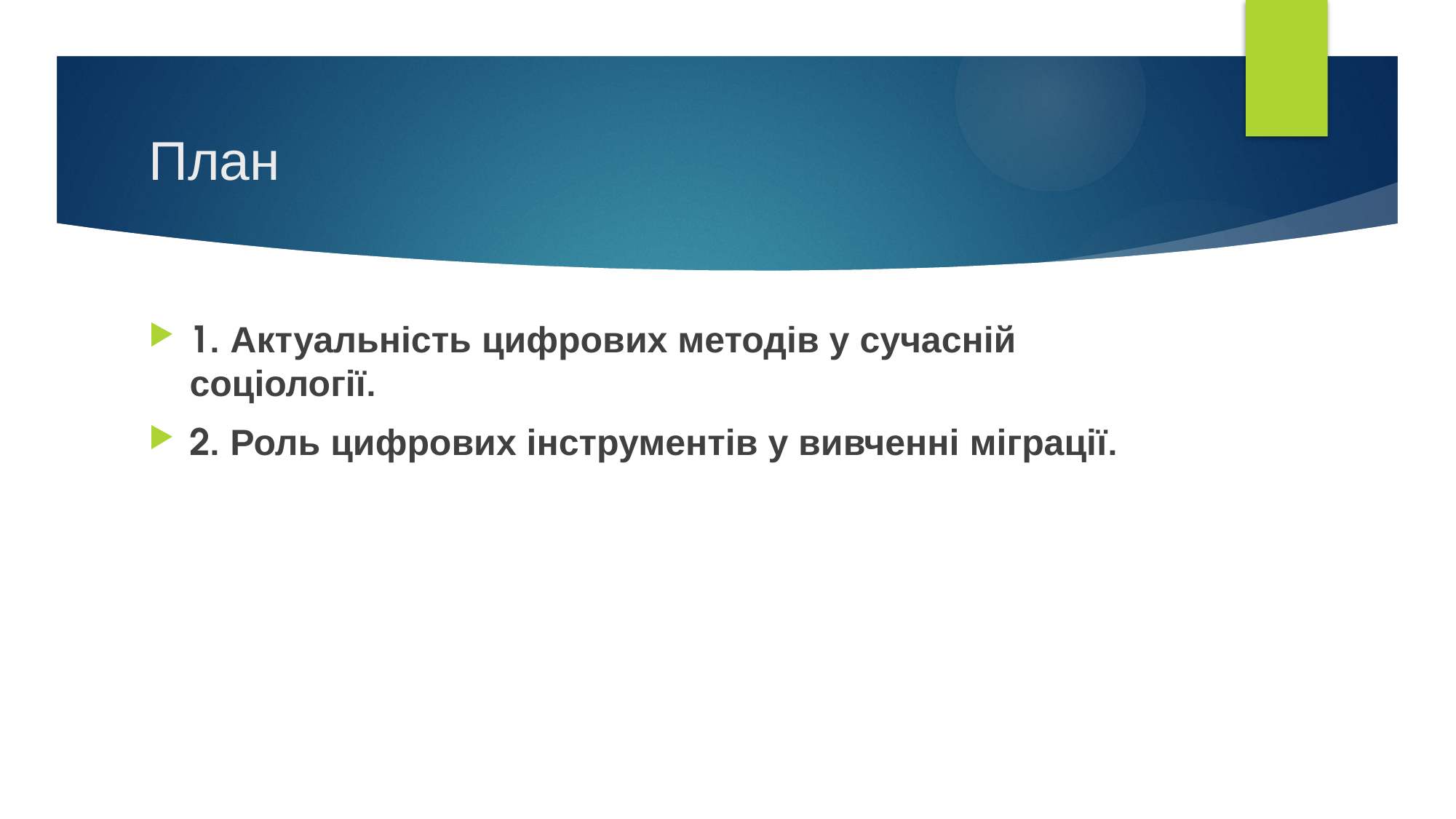

# План
1. Актуальність цифрових методів у сучасній соціології.
2. Роль цифрових інструментів у вивченні міграції.